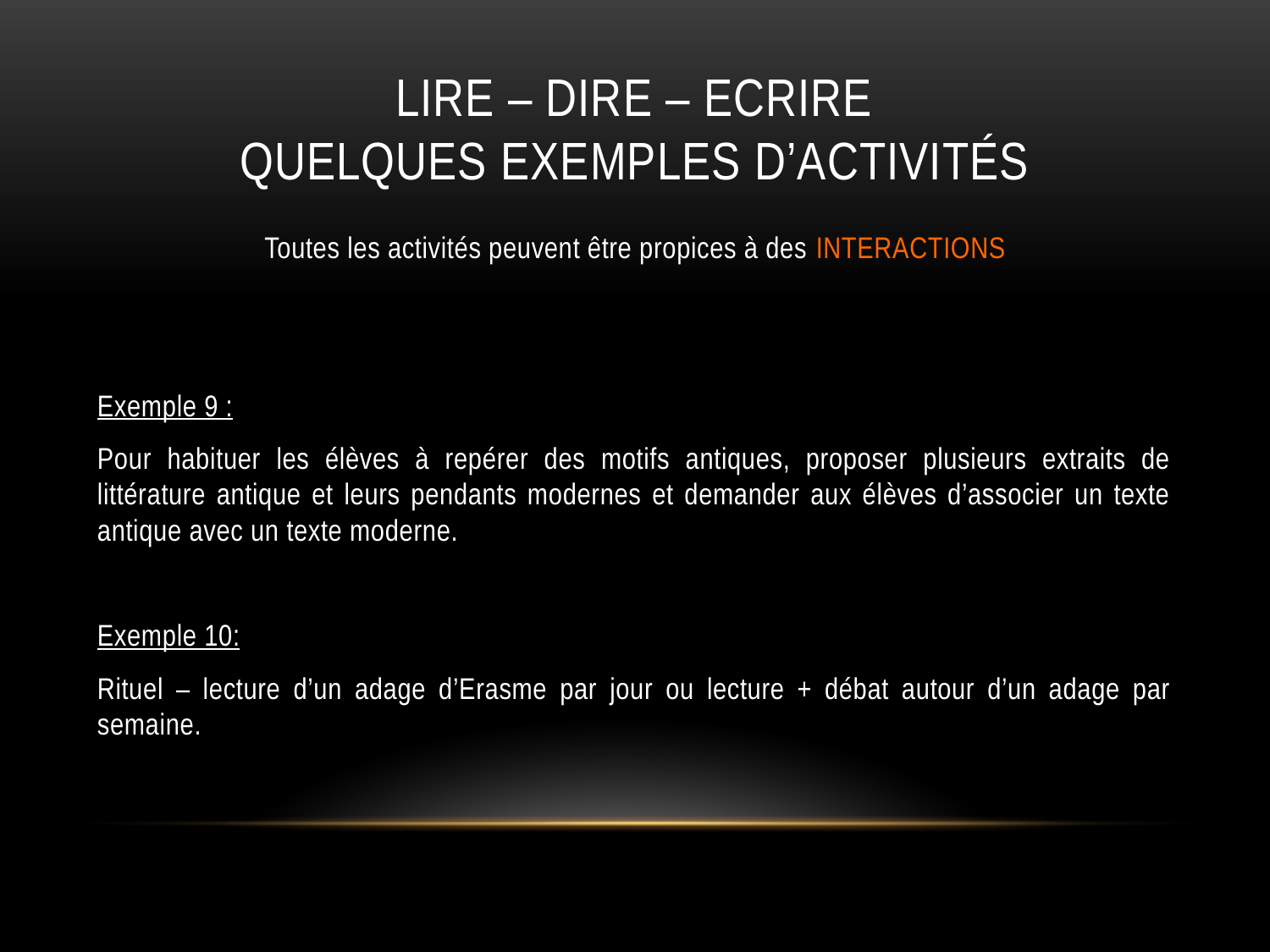

# LIRE – DIRE – ECRIRE Quelques exemples d’activités
Toutes les activités peuvent être propices à des INTERACTIONS

Exemple 9 :
Pour habituer les élèves à repérer des motifs antiques, proposer plusieurs extraits de littérature antique et leurs pendants modernes et demander aux élèves d’associer un texte antique avec un texte moderne.

Exemple 10:
Rituel – lecture d’un adage d’Erasme par jour ou lecture + débat autour d’un adage par semaine.